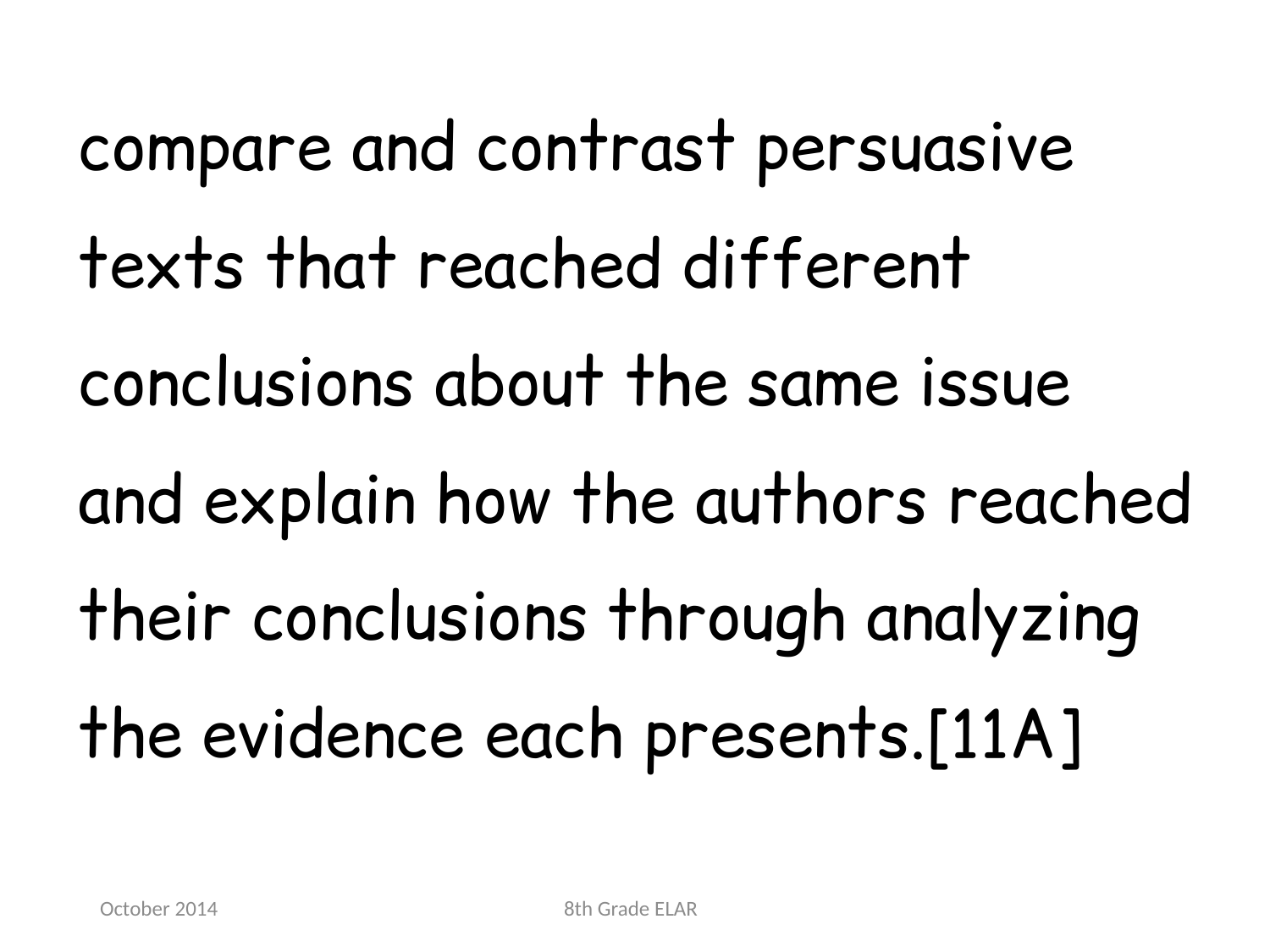

compare and contrast persuasive texts that reached different conclusions about the same issue and explain how the authors reached their conclusions through analyzing the evidence each presents.[11A]
October 2014
8th Grade ELAR